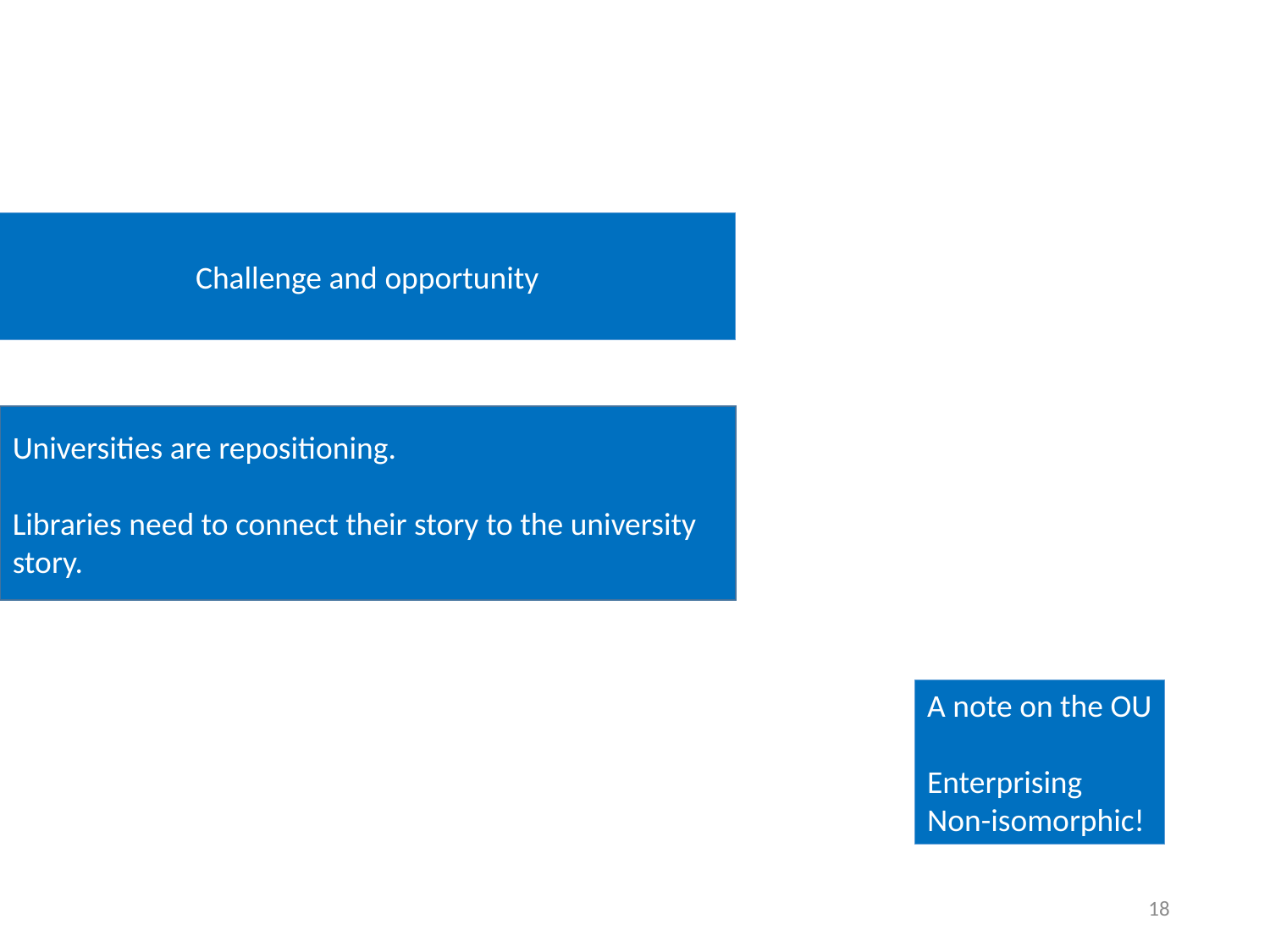

Challenge and opportunity
Universities are repositioning.

Libraries need to connect their story to the university story.
A note on the OU

Enterprising
Non-isomorphic!
18